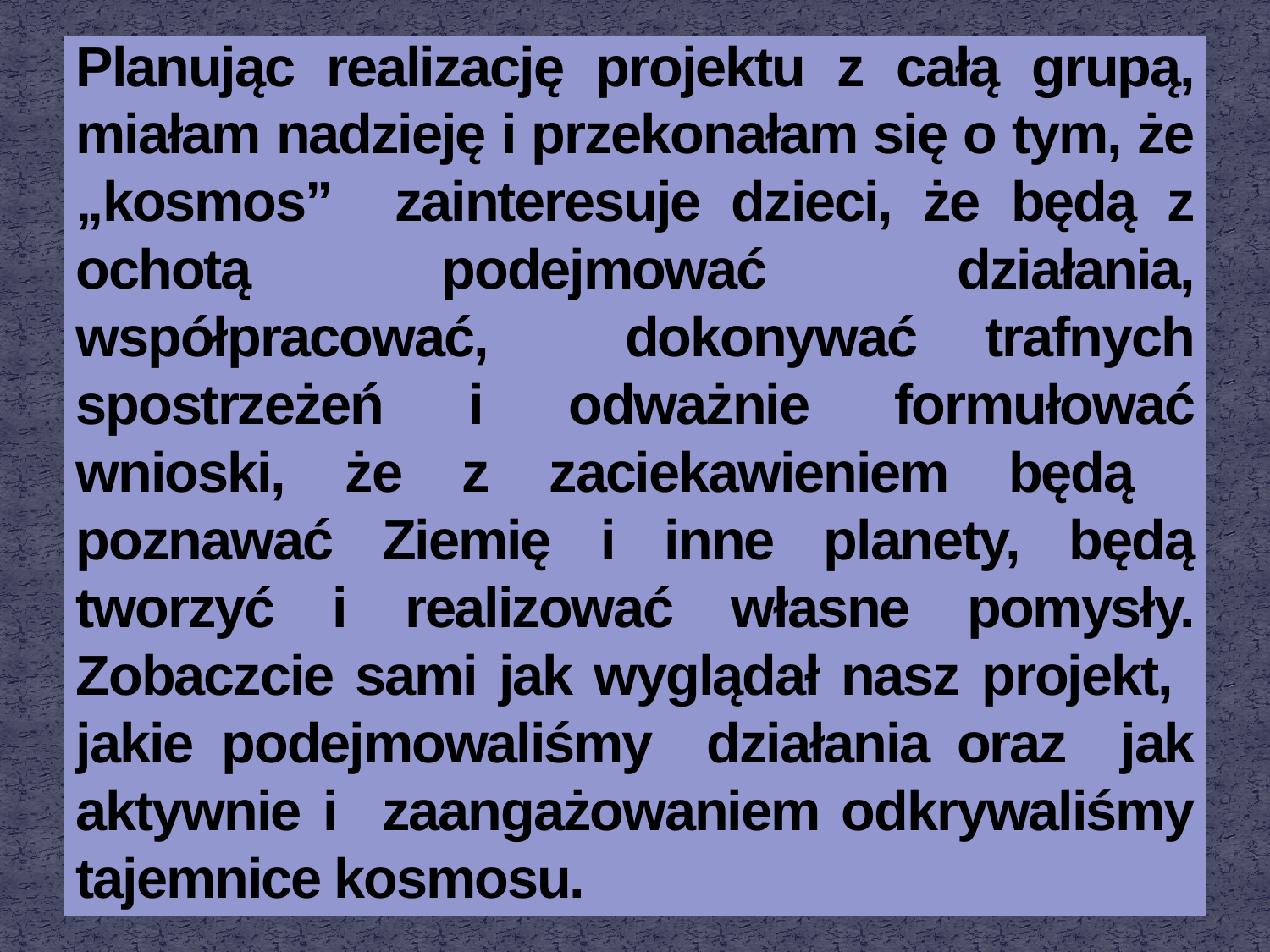

# Planując realizację projektu z całą grupą, miałam nadzieję i przekonałam się o tym, że „kosmos”  zainteresuje dzieci, że będą z ochotą podejmować działania, współpracować,  dokonywać trafnych spostrzeżeń i odważnie formułować wnioski, że z zaciekawieniem będą  poznawać Ziemię i inne planety, będą tworzyć i realizować własne pomysły. Zobaczcie sami jak wyglądał nasz projekt,  jakie podejmowaliśmy  działania oraz  jak aktywnie i  zaangażowaniem odkrywaliśmy tajemnice kosmosu.